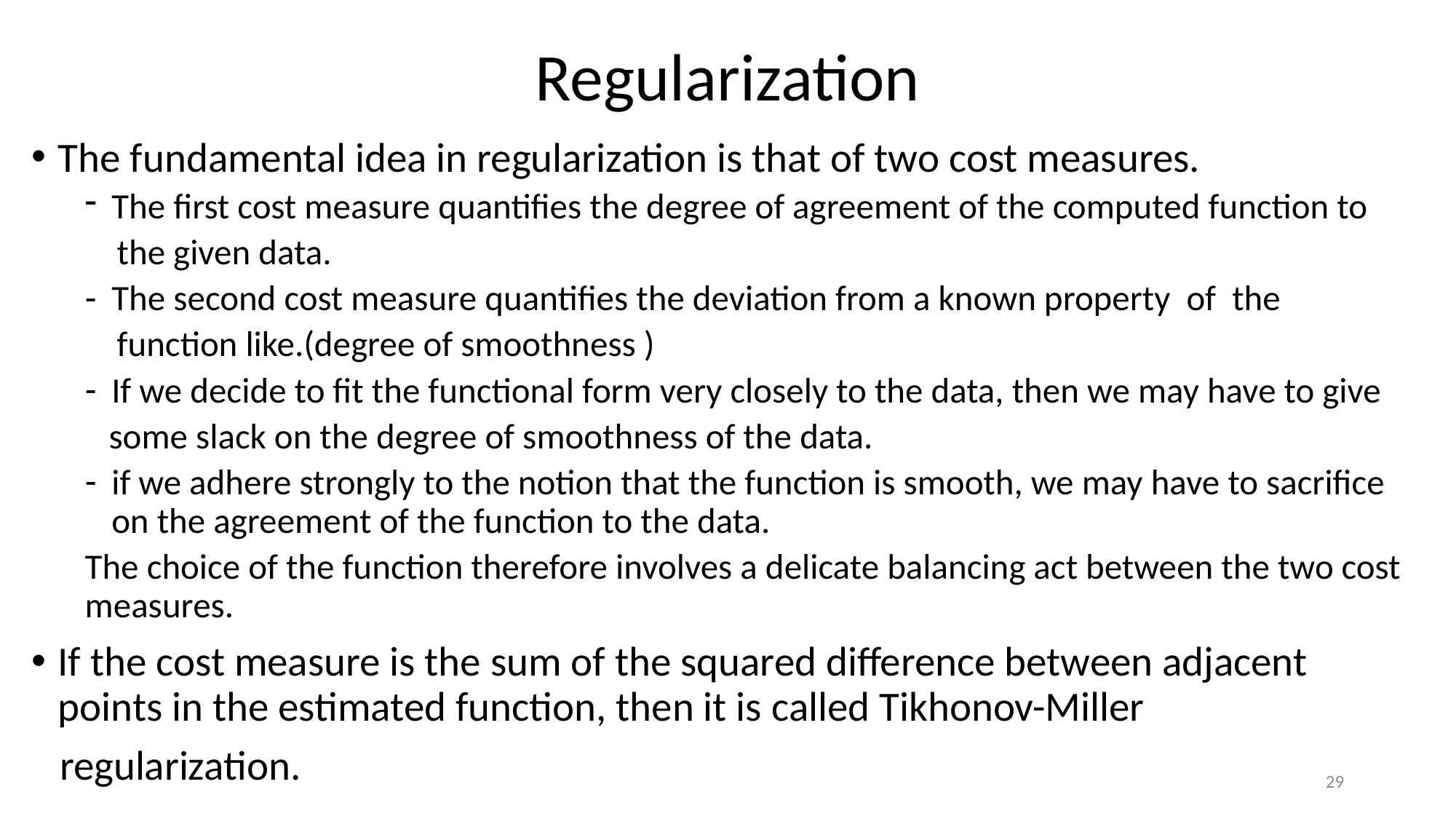

# Regularization
The fundamental idea in regularization is that of two cost measures.
The first cost measure quantifies the degree of agreement of the computed function to
    the given data.
The second cost measure quantifies the deviation from a known property  of  the
    function like.(degree of smoothness )
If we decide to fit the functional form very closely to the data, then we may have to give
   some slack on the degree of smoothness of the data.
if we adhere strongly to the notion that the function is smooth, we may have to sacrifice on the agreement of the function to the data.
The choice of the function therefore involves a delicate balancing act between the two cost measures.
If the cost measure is the sum of the squared difference between adjacent points in the estimated function, then it is called Tikhonov-Miller
   regularization.

29